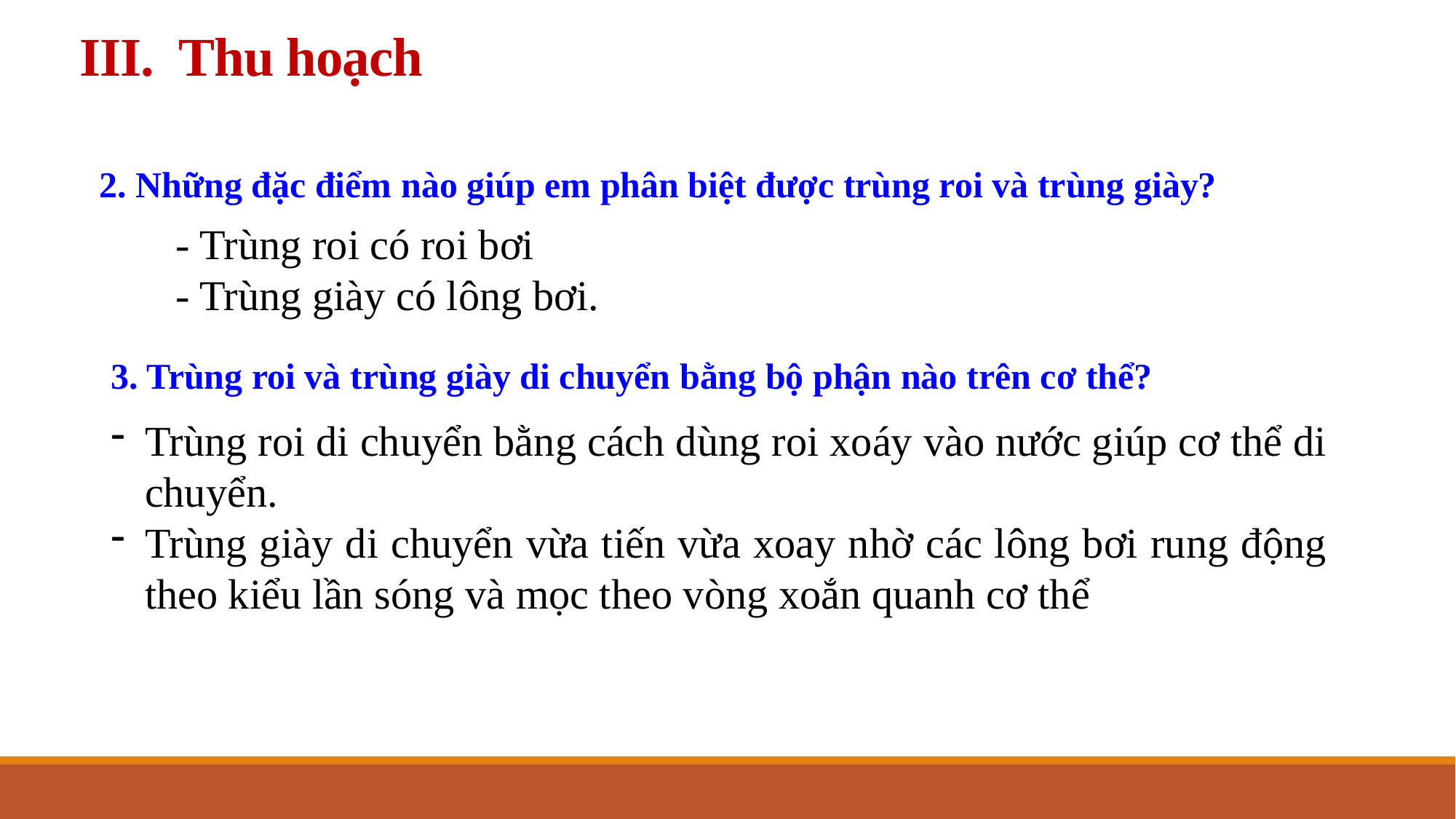

# III.  Thu hoạch
2. Những đặc điểm nào giúp em phân biệt được trùng roi và trùng giày?
- Trùng roi có roi bơi
- Trùng giày có lông bơi.
3. Trùng roi và trùng giày di chuyển bằng bộ phận nào trên cơ thể?
Trùng roi di chuyển bằng cách dùng roi xoáy vào nước giúp cơ thể di chuyển.
Trùng giày di chuyển vừa tiến vừa xoay nhờ các lông bơi rung động theo kiểu lần sóng và mọc theo vòng xoắn quanh cơ thể